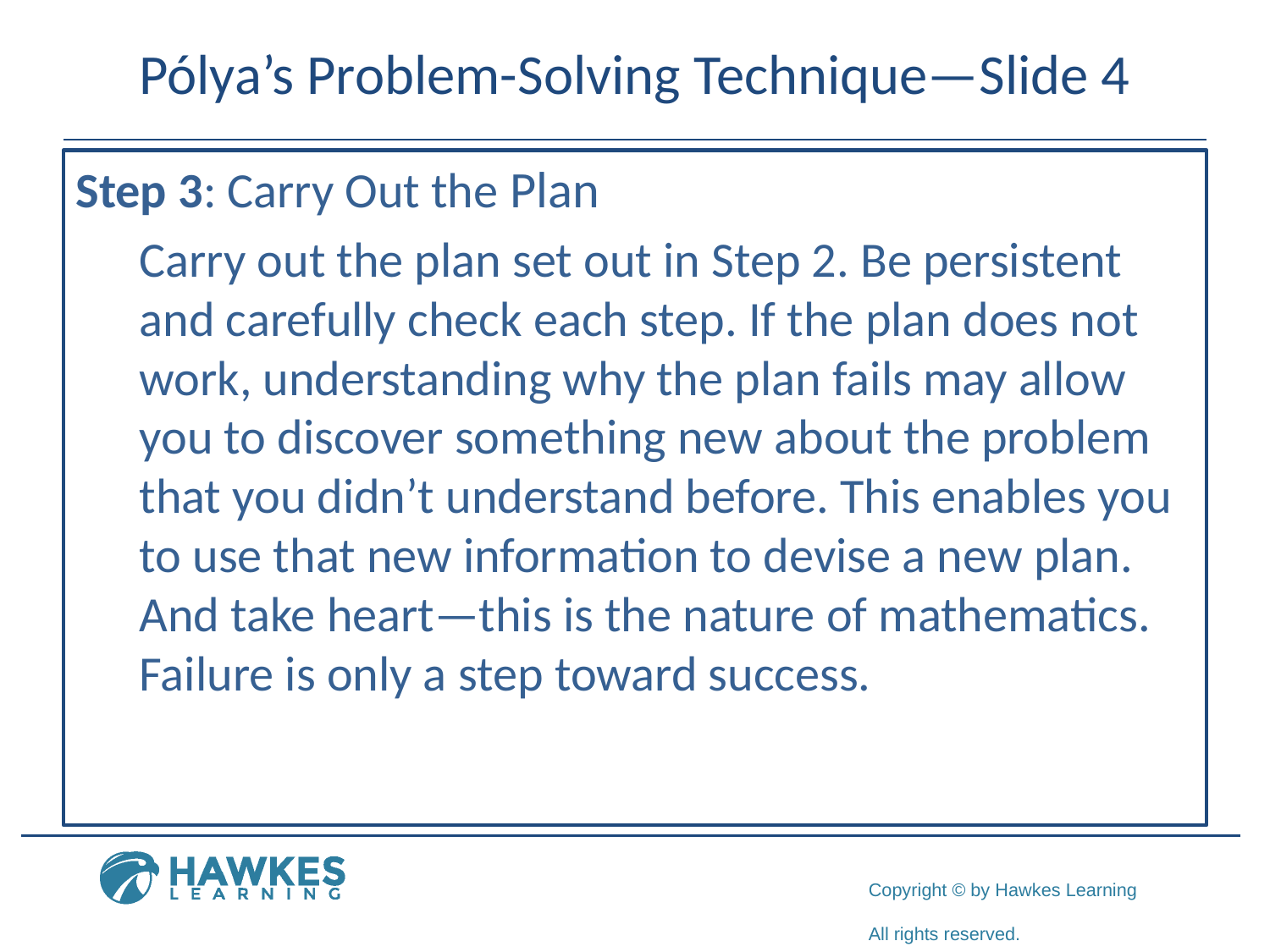

# Pólya’s Problem-Solving Technique—Slide 4
Step 3: Carry Out the Plan
Carry out the plan set out in Step 2. Be persistent and carefully check each step. If the plan does not work, understanding why the plan fails may allow you to discover something new about the problem that you didn’t understand before. This enables you to use that new information to devise a new plan. And take heart—this is the nature of mathematics. Failure is only a step toward success.